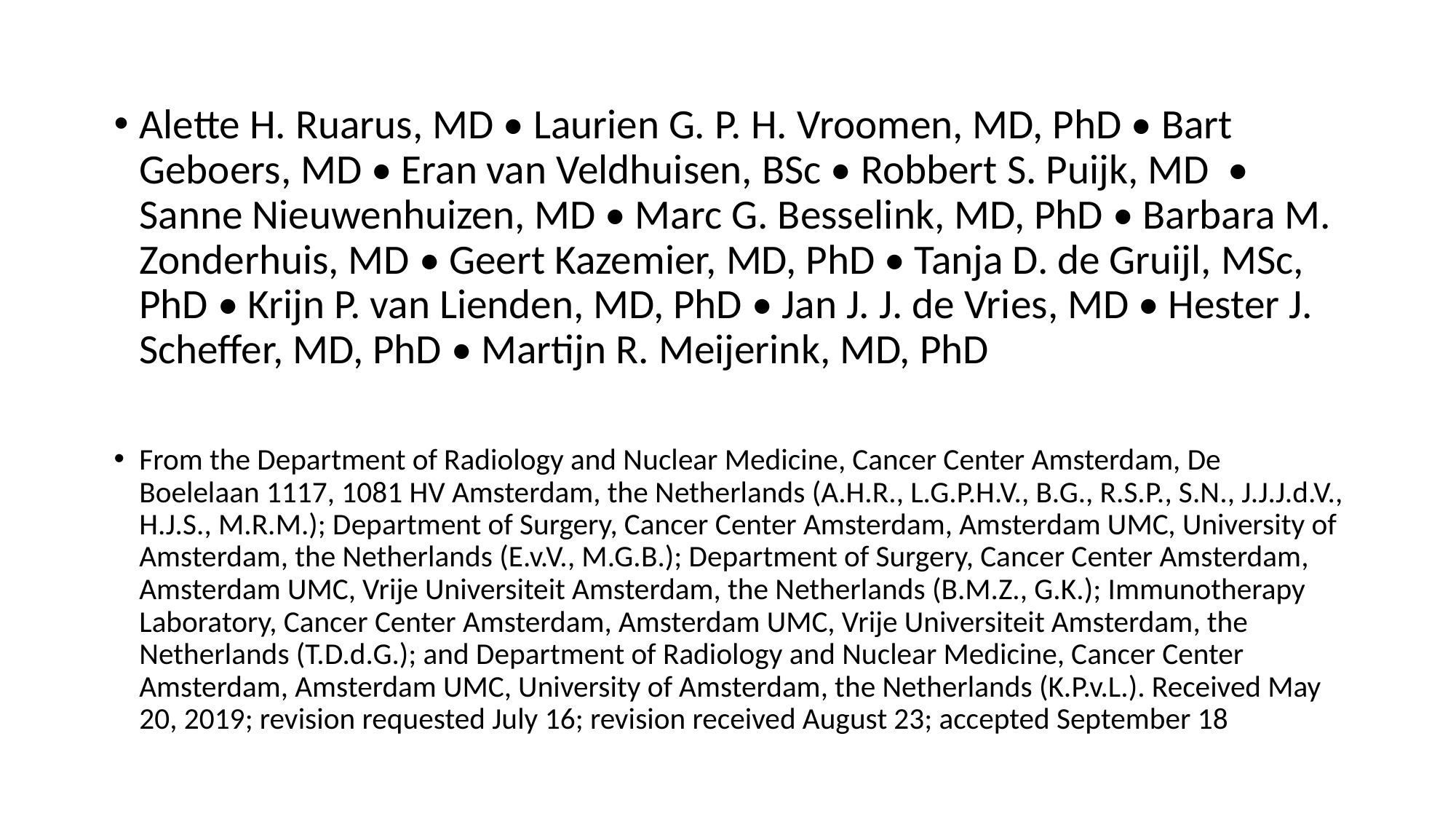

Alette H. Ruarus, MD • Laurien G. P. H. Vroomen, MD, PhD • Bart Geboers, MD • Eran van Veldhuisen, BSc • Robbert S. Puijk, MD  • Sanne Nieuwenhuizen, MD • Marc G. Besselink, MD, PhD • Barbara M. Zonderhuis, MD • Geert Kazemier, MD, PhD • Tanja D. de Gruijl, MSc, PhD • Krijn P. van Lienden, MD, PhD • Jan J. J. de Vries, MD • Hester J. Scheffer, MD, PhD • Martijn R. Meijerink, MD, PhD

From the Department of Radiology and Nuclear Medicine, Cancer Center Amsterdam, De Boelelaan 1117, 1081 HV Amsterdam, the Netherlands (A.H.R., L.G.P.H.V., B.G., R.S.P., S.N., J.J.J.d.V., H.J.S., M.R.M.); Department of Surgery, Cancer Center Amsterdam, Amsterdam UMC, University of Amsterdam, the Netherlands (E.v.V., M.G.B.); Department of Surgery, Cancer Center Amsterdam, Amsterdam UMC, Vrije Universiteit Amsterdam, the Netherlands (B.M.Z., G.K.); Immunotherapy Laboratory, Cancer Center Amsterdam, Amsterdam UMC, Vrije Universiteit Amsterdam, the Netherlands (T.D.d.G.); and Department of Radiology and Nuclear Medicine, Cancer Center Amsterdam, Amsterdam UMC, University of Amsterdam, the Netherlands (K.P.v.L.). Received May 20, 2019; revision requested July 16; revision received August 23; accepted September 18